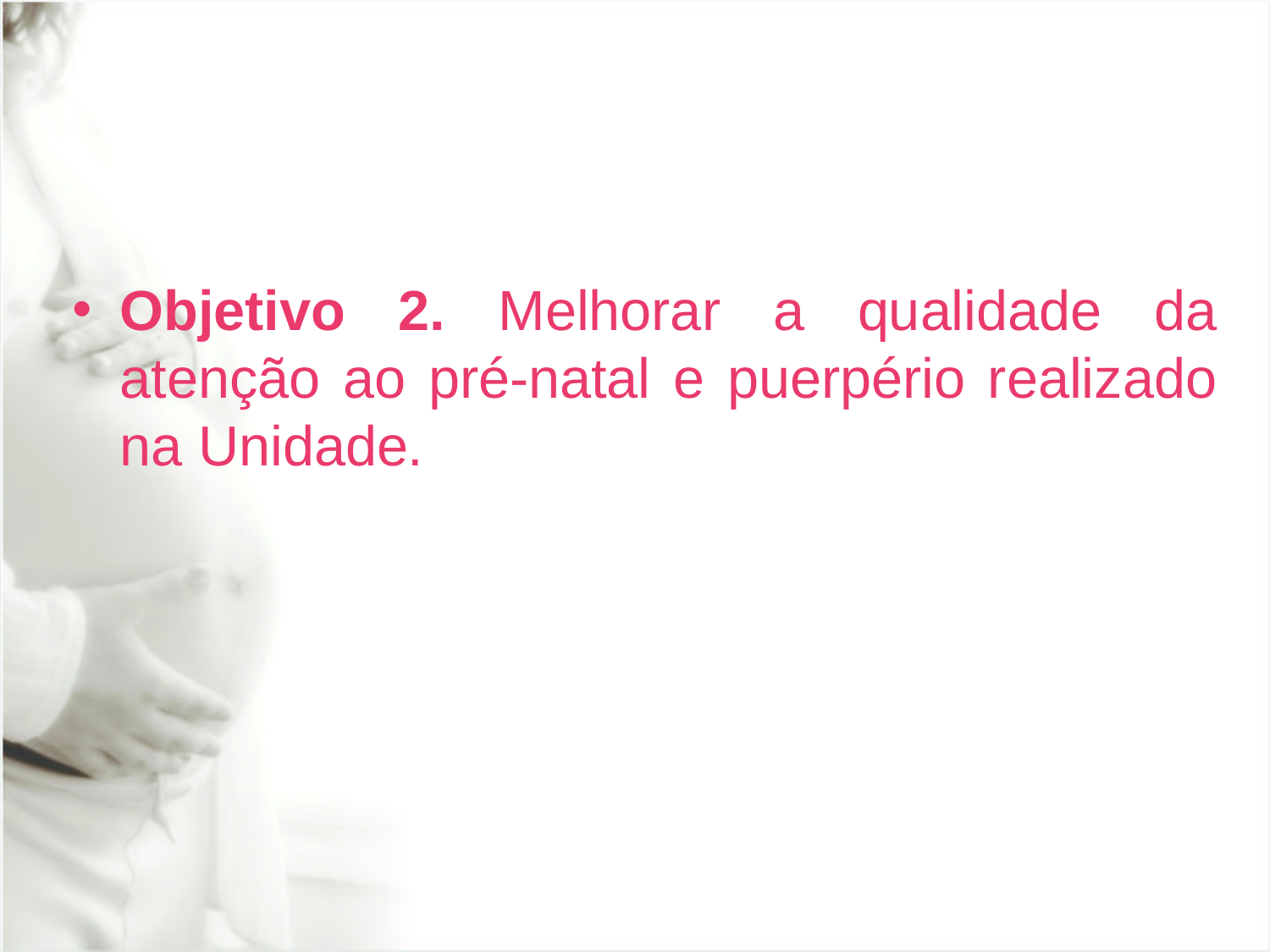

Objetivo 2. Melhorar a qualidade da atenção ao pré-natal e puerpério realizado na Unidade.